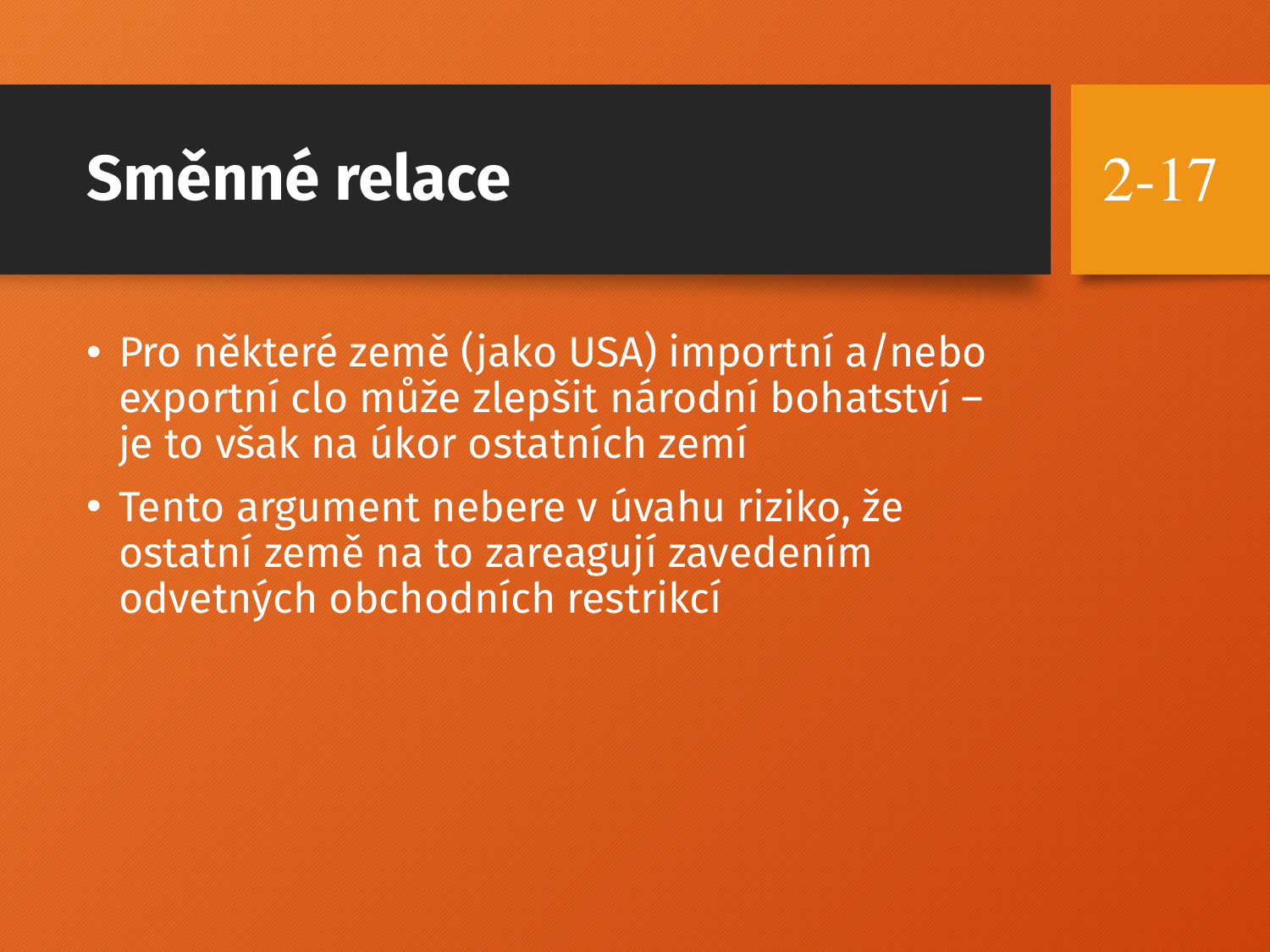

# Směnné relace
2-17
Pro některé země (jako USA) importní a/nebo exportní clo může zlepšit národní bohatství – je to však na úkor ostatních zemí
Tento argument nebere v úvahu riziko, že ostatní země na to zareagují zavedením odvetných obchodních restrikcí